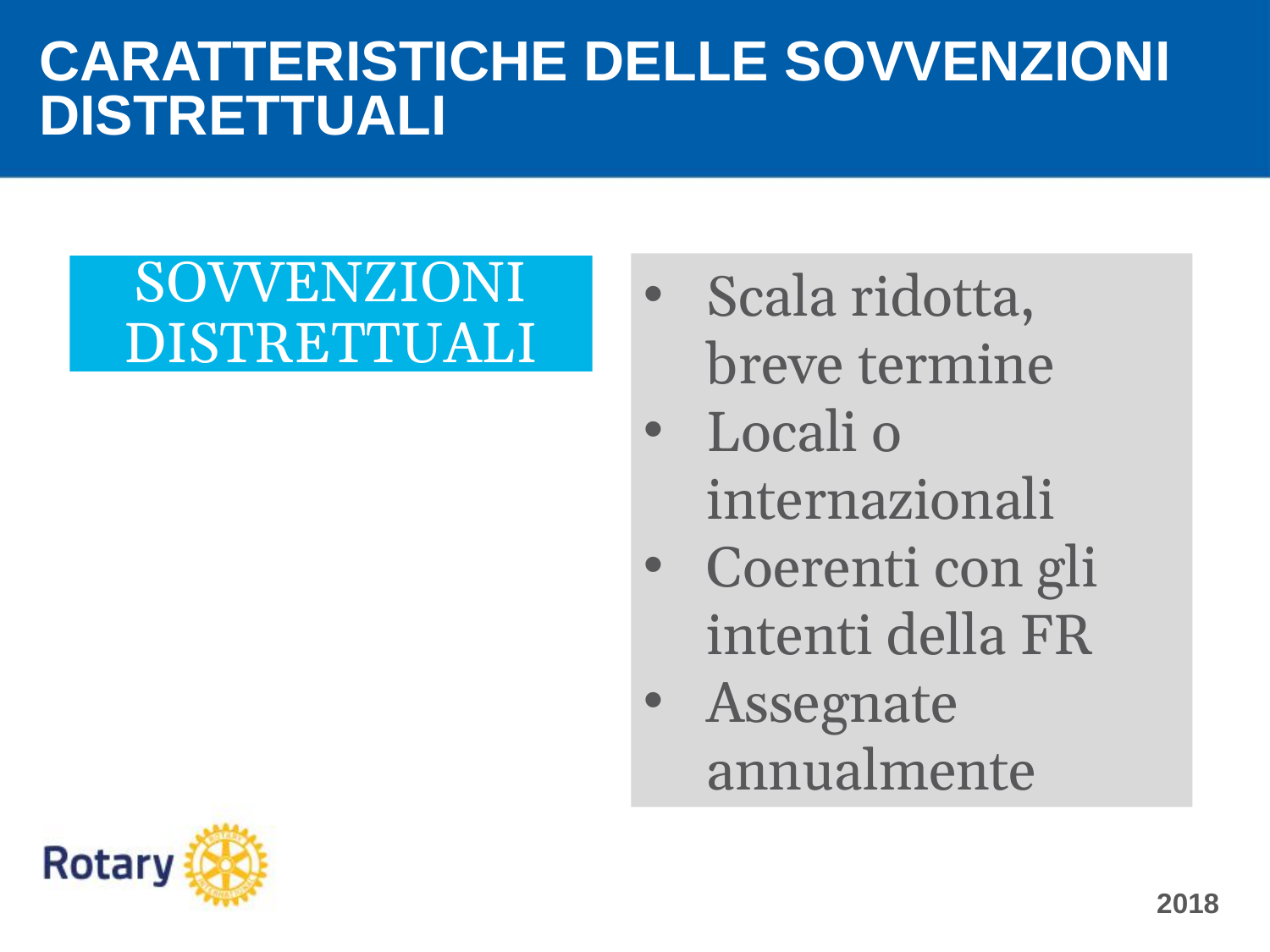

CARATTERISTICHE DELLE SOVVENZIONI DISTRETTUALI

Scala ridotta, breve termine
Locali o internazionali
Coerenti con gli intenti della FR
Assegnate annualmente
SOVVENZIONI DISTRETTUALI